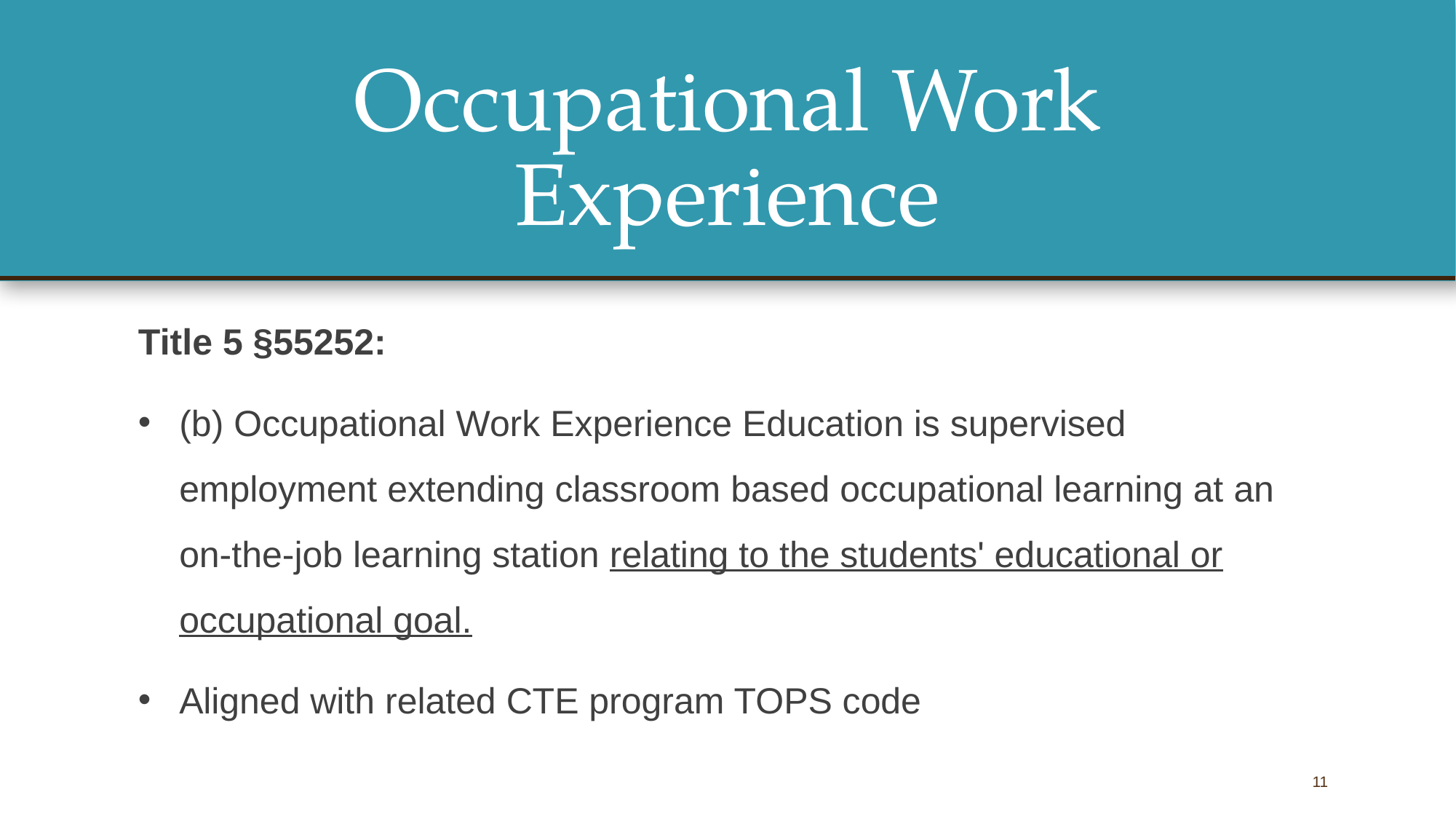

# Occupational Work Experience
Title 5 §55252:
(b) Occupational Work Experience Education is supervised employment extending classroom based occupational learning at an on-the-job learning station relating to the students' educational or occupational goal.
Aligned with related CTE program TOPS code

11